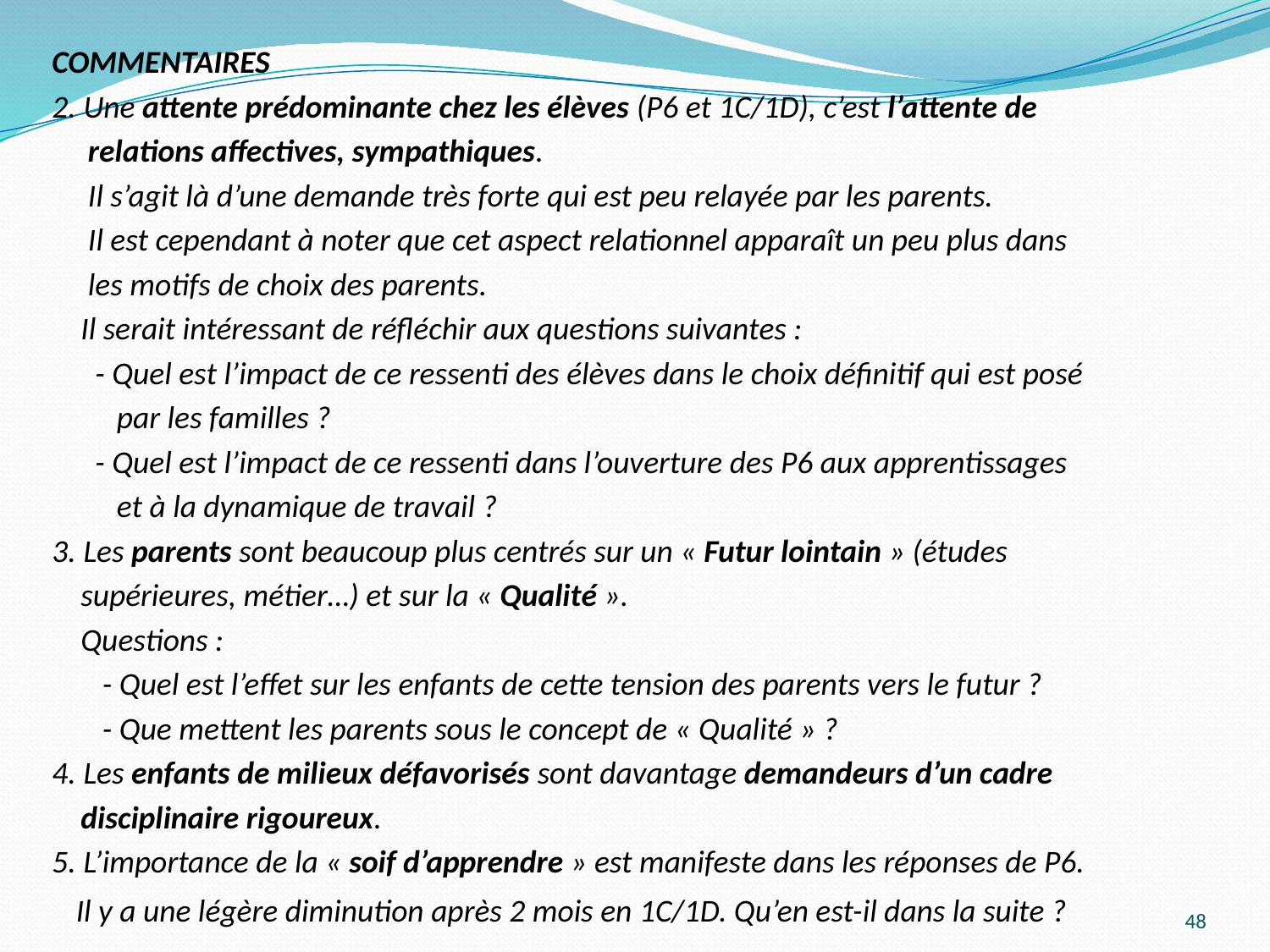

COMMENTAIRES
2. Une attente prédominante chez les élèves (P6 et 1C/1D), c’est l’attente de
     relations affectives, sympathiques.
     Il s’agit là d’une demande très forte qui est peu relayée par les parents.
     Il est cependant à noter que cet aspect relationnel apparaît un peu plus dans
     les motifs de choix des parents.
    Il serait intéressant de réfléchir aux questions suivantes :
      - Quel est l’impact de ce ressenti des élèves dans le choix définitif qui est posé
         par les familles ?
      - Quel est l’impact de ce ressenti dans l’ouverture des P6 aux apprentissages
         et à la dynamique de travail ?
3. Les parents sont beaucoup plus centrés sur un « Futur lointain » (études
    supérieures, métier…) et sur la « Qualité ».
    Questions :
       - Quel est l’effet sur les enfants de cette tension des parents vers le futur ?
       - Que mettent les parents sous le concept de « Qualité » ?
4. Les enfants de milieux défavorisés sont davantage demandeurs d’un cadre
    disciplinaire rigoureux.
5. L’importance de la « soif d’apprendre » est manifeste dans les réponses de P6.
   Il y a une légère diminution après 2 mois en 1C/1D. Qu’en est-il dans la suite ?
48